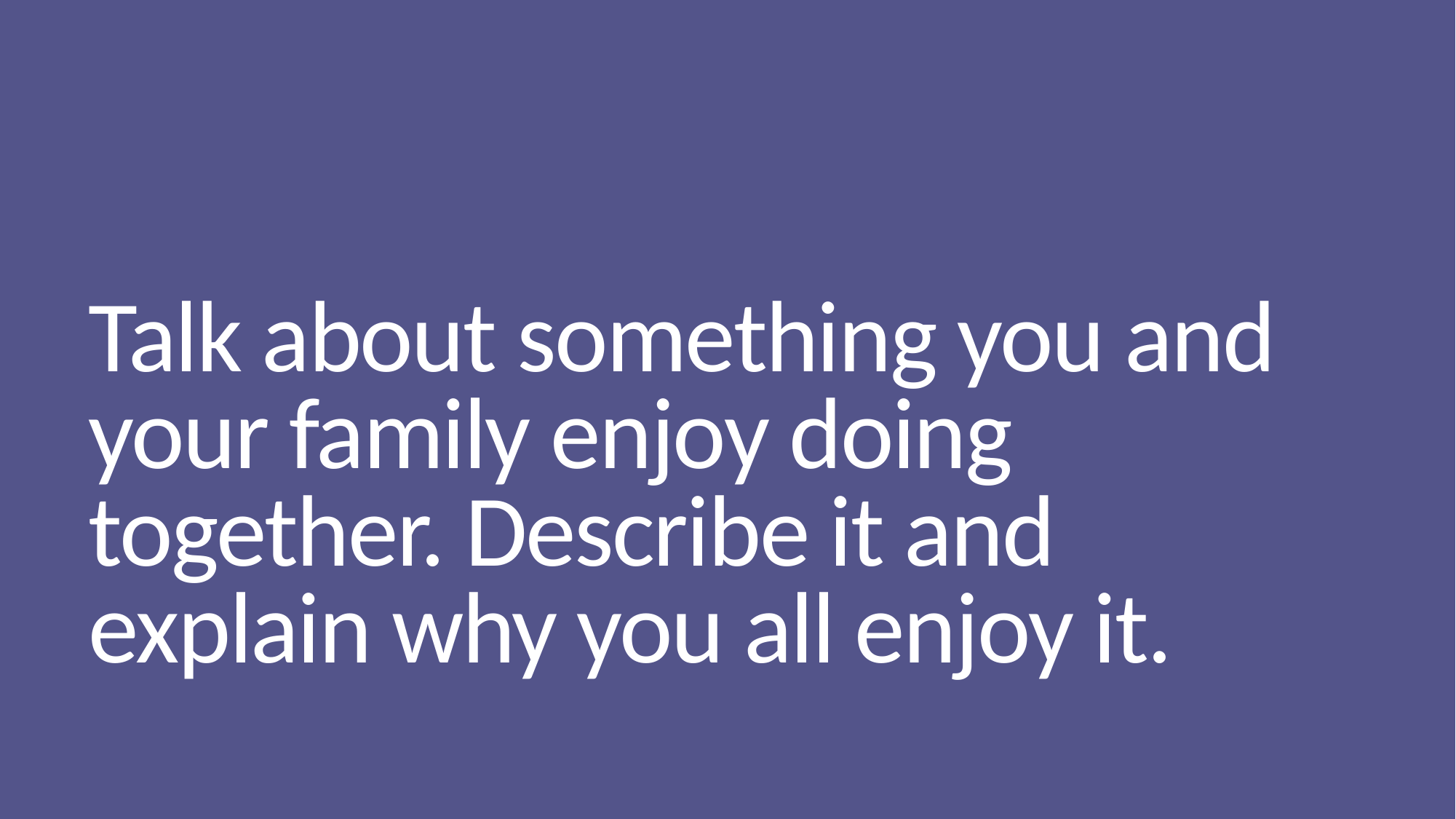

# Talk about something you and your family enjoy doing together. Describe it and explain why you all enjoy it.